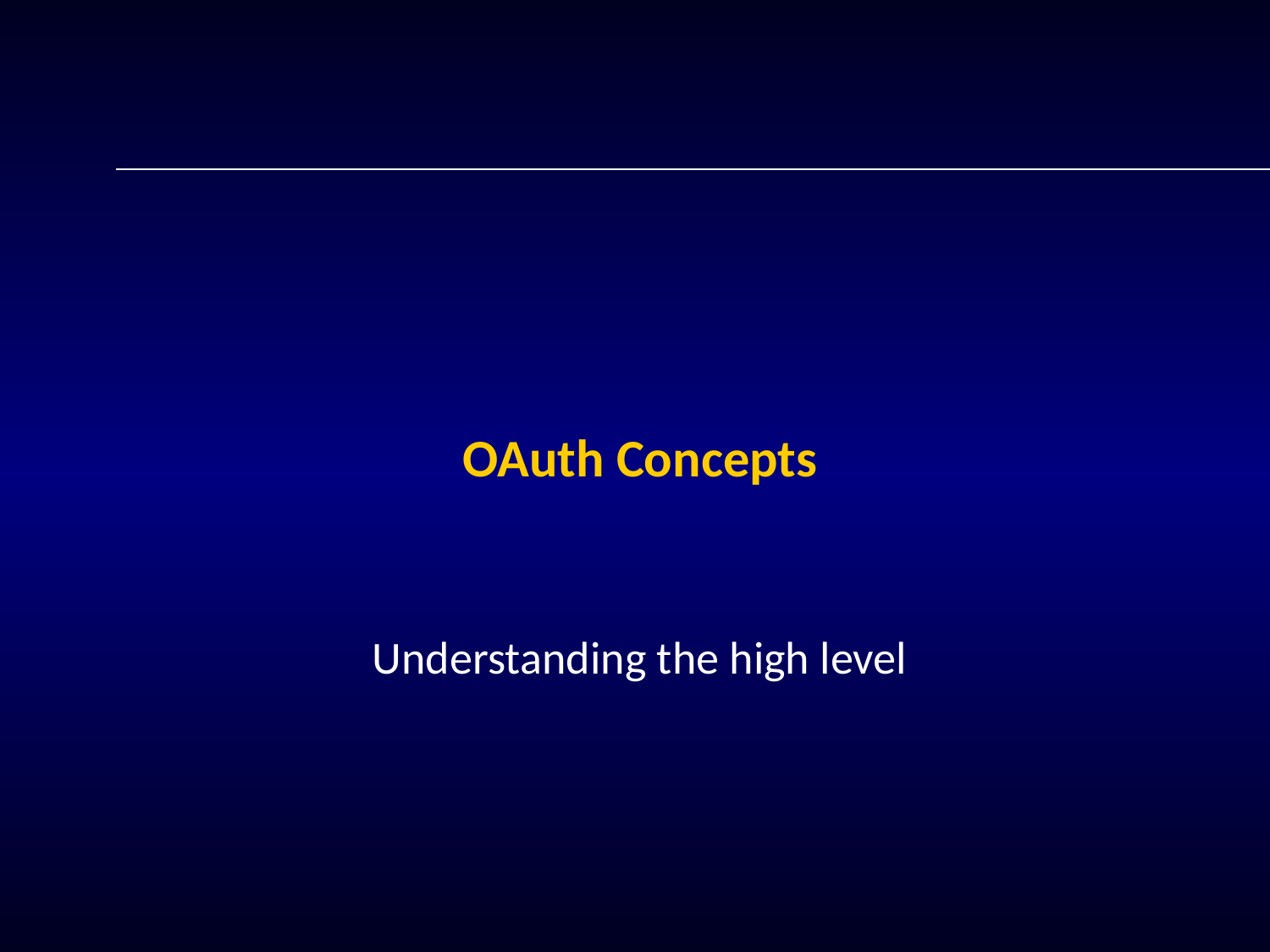

# OAuth Concepts
Understanding the high level